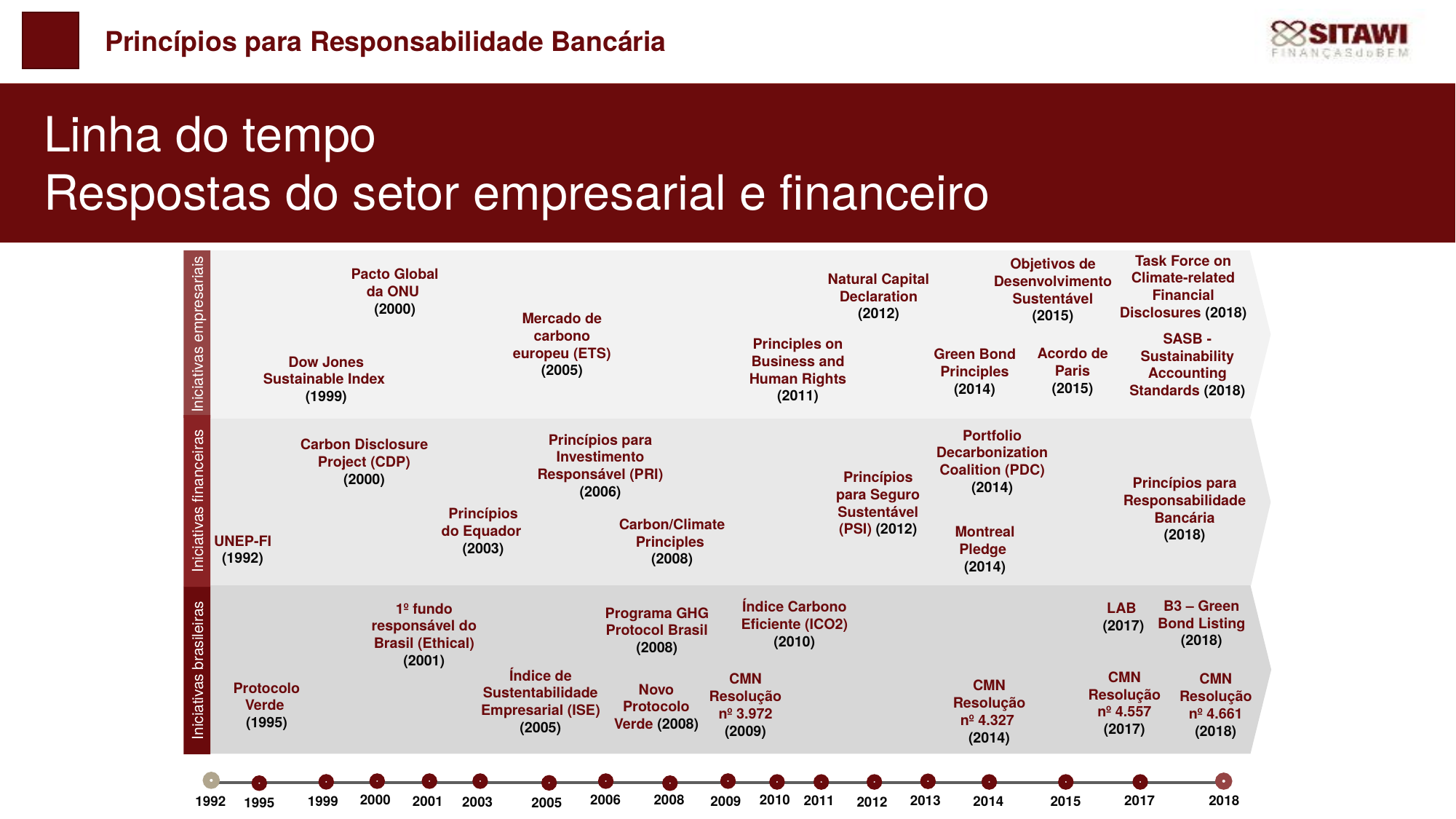

Princípios para Responsabilidade Bancária
# Linha do tempo Respostas do setor empresarial e financeiro
Task Force on Climate-related Financial Disclosures (2018)
Objetivos de Desenvolvimento Sustentável
(2015)

Pacto Global da ONU
(2000)
Natural Capital Declaration
(2012)
Mercado de carbono europeu (ETS)
(2005)
Iniciativas empresariais
SASB - Sustainability Accounting Standards (2018)
Principles on Business and Human Rights
(2011)
Acordo de Paris
(2015)
Green Bond Principles
(2014)
Dow Jones Sustainable Index
(1999)
Portfolio Decarbonization Coalition (PDC)
(2014)
Princípios para Investimento Responsável (PRI) (2006)
Carbon Disclosure Project (CDP) (2000)
Princípios para Seguro Sustentável (PSI) (2012)
Princípios para Responsabilidade Bancária
(2018)
Iniciativas financeiras
Princípios do Equador
(2003)
Carbon/Climate Principles
(2008)
Montreal Pledge
(2014)
UNEP-FI (1992)
B3 – Green Bond Listing
(2018)
Índice Carbono Eficiente (ICO2) (2010)
LAB
(2017)
1º fundo responsável do Brasil (Ethical) (2001)
Programa GHG Protocol Brasil (2008)
Iniciativas brasileiras
Índice de Sustentabilidade Empresarial (ISE) (2005)
CMN Resolução nº 4.557 (2017)
CMN Resolução nº 4.661 (2018)
CMN Resolução nº 3.972
(2009)
CMN Resolução nº 4.327
(2014)
Protocolo Verde
(1995)
Novo Protocolo Verde (2008)

2000

2006

2001

2003

2013

1999

2010

2012

2014

2015

2017

2005

1995

2008
2018
1992

2011
2009